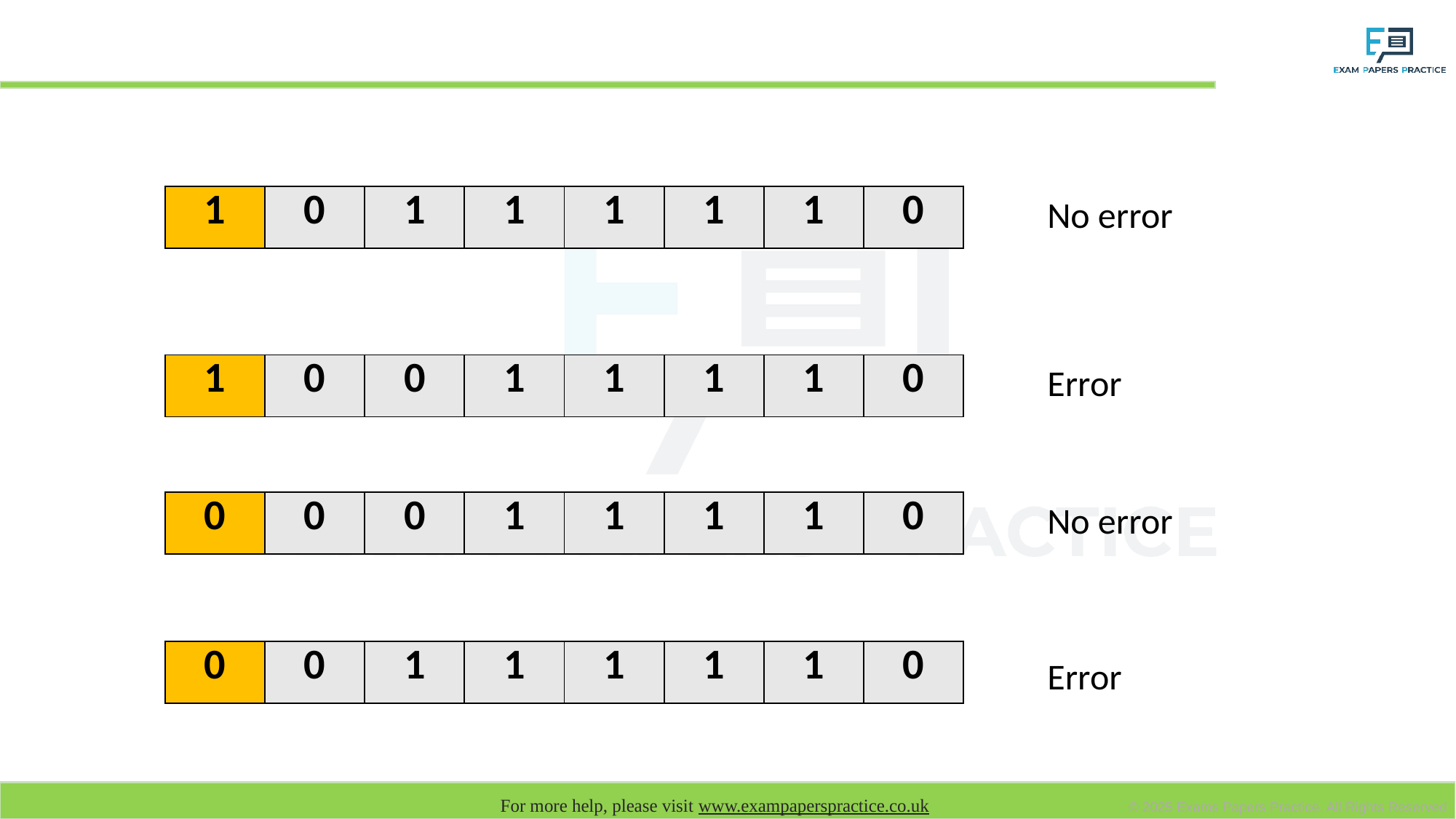

# Even Parity
| 1 | 0 | 1 | 1 | 1 | 1 | 1 | 0 |
| --- | --- | --- | --- | --- | --- | --- | --- |
No error
| 1 | 0 | 0 | 1 | 1 | 1 | 1 | 0 |
| --- | --- | --- | --- | --- | --- | --- | --- |
Error
| 0 | 0 | 0 | 1 | 1 | 1 | 1 | 0 |
| --- | --- | --- | --- | --- | --- | --- | --- |
No error
| 0 | 0 | 1 | 1 | 1 | 1 | 1 | 0 |
| --- | --- | --- | --- | --- | --- | --- | --- |
Error